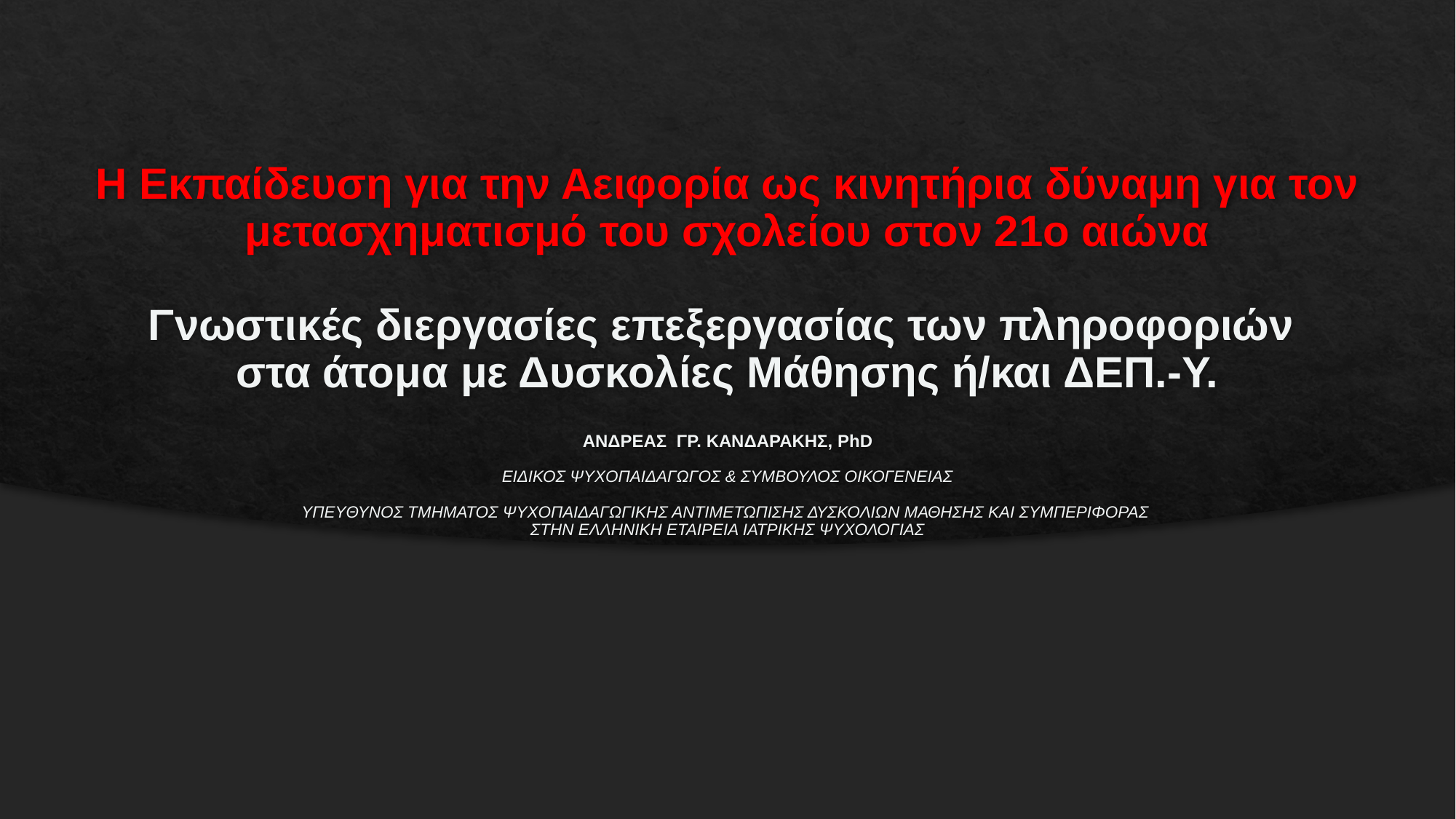

# Η Εκπαίδευση για την Αειφορία ως κινητήρια δύναμη για τον μετασχηματισμό του σχολείου στον 21ο αιώνα Γνωστικές διεργασίες επεξεργασίας των πληροφοριών στα άτομα με Δυσκολίες Μάθησης ή/και ΔΕΠ.-Υ. ΑΝΔΡΕΑΣ  ΓΡ. ΚΑΝΔΑΡΑΚΗΣ, PhD ΕΙΔΙΚΟΣ ΨΥΧΟΠΑΙΔΑΓΩΓΟΣ & ΣΥΜΒΟΥΛΟΣ ΟΙΚΟΓΕΝΕΙΑΣ ΥΠΕΥΘΥΝΟΣ ΤΜΗΜΑΤΟΣ ΨΥΧΟΠΑΙΔΑΓΩΓΙΚΗΣ ΑΝΤΙΜΕΤΩΠΙΣΗΣ ΔΥΣΚΟΛΙΩΝ ΜΑΘΗΣΗΣ ΚΑΙ ΣΥΜΠΕΡΙΦΟΡΑΣ ΣΤΗΝ ΕΛΛΗΝΙΚΗ ΕΤΑΙΡΕΙΑ ΙΑΤΡΙΚΗΣ ΨΥΧΟΛΟΓΙΑΣ